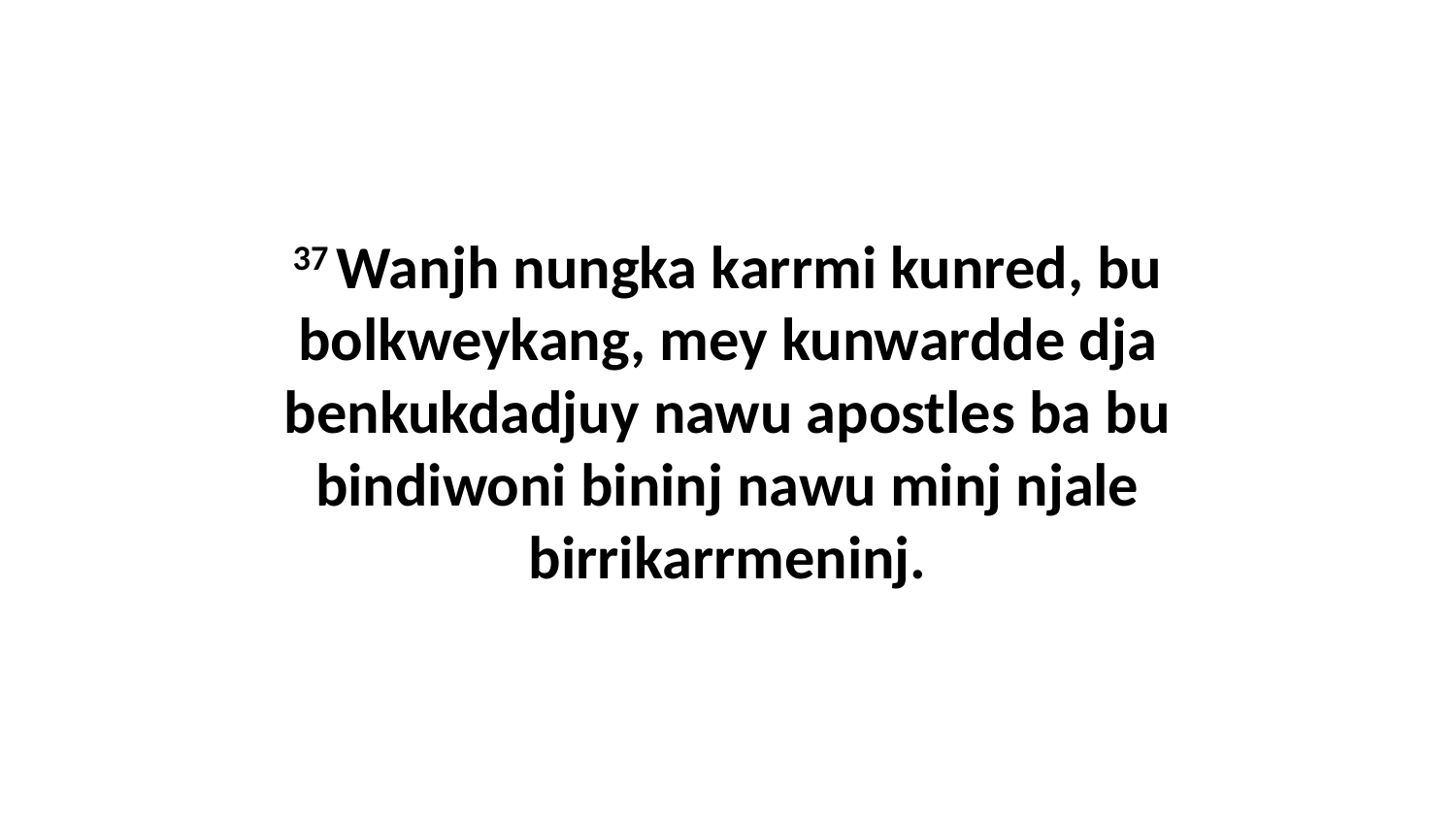

37 Wanjh nungka karrmi kunred, bu bolkweykang, mey kunwardde dja benkukdadjuy nawu apostles ba bu bindiwoni bininj nawu minj njale birrikarrmeninj.